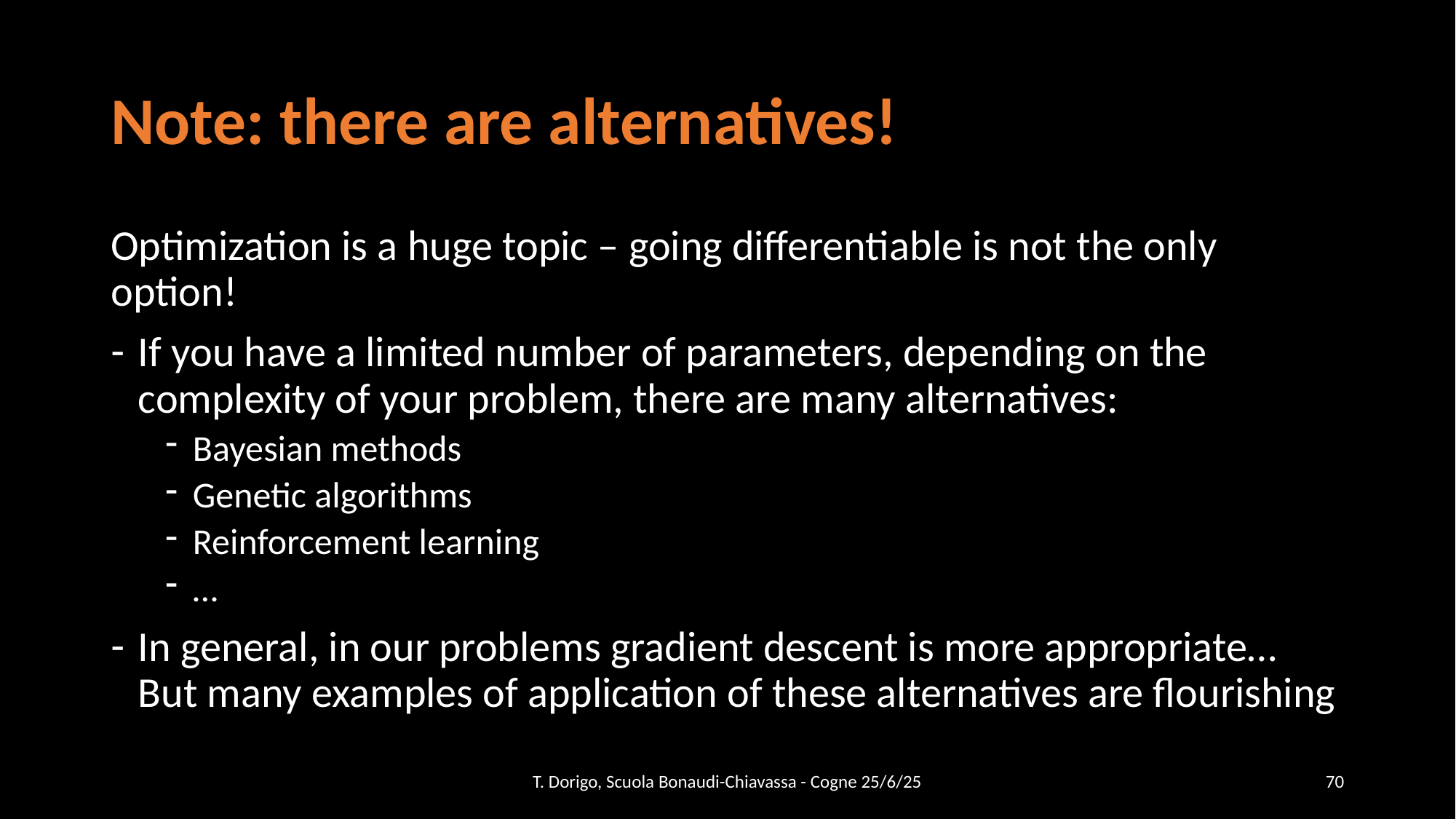

# Note: there are alternatives!
Optimization is a huge topic – going differentiable is not the only option!
If you have a limited number of parameters, depending on the complexity of your problem, there are many alternatives:
Bayesian methods
Genetic algorithms
Reinforcement learning
…
In general, in our problems gradient descent is more appropriate… But many examples of application of these alternatives are flourishing
T. Dorigo, Scuola Bonaudi-Chiavassa - Cogne 25/6/25
70